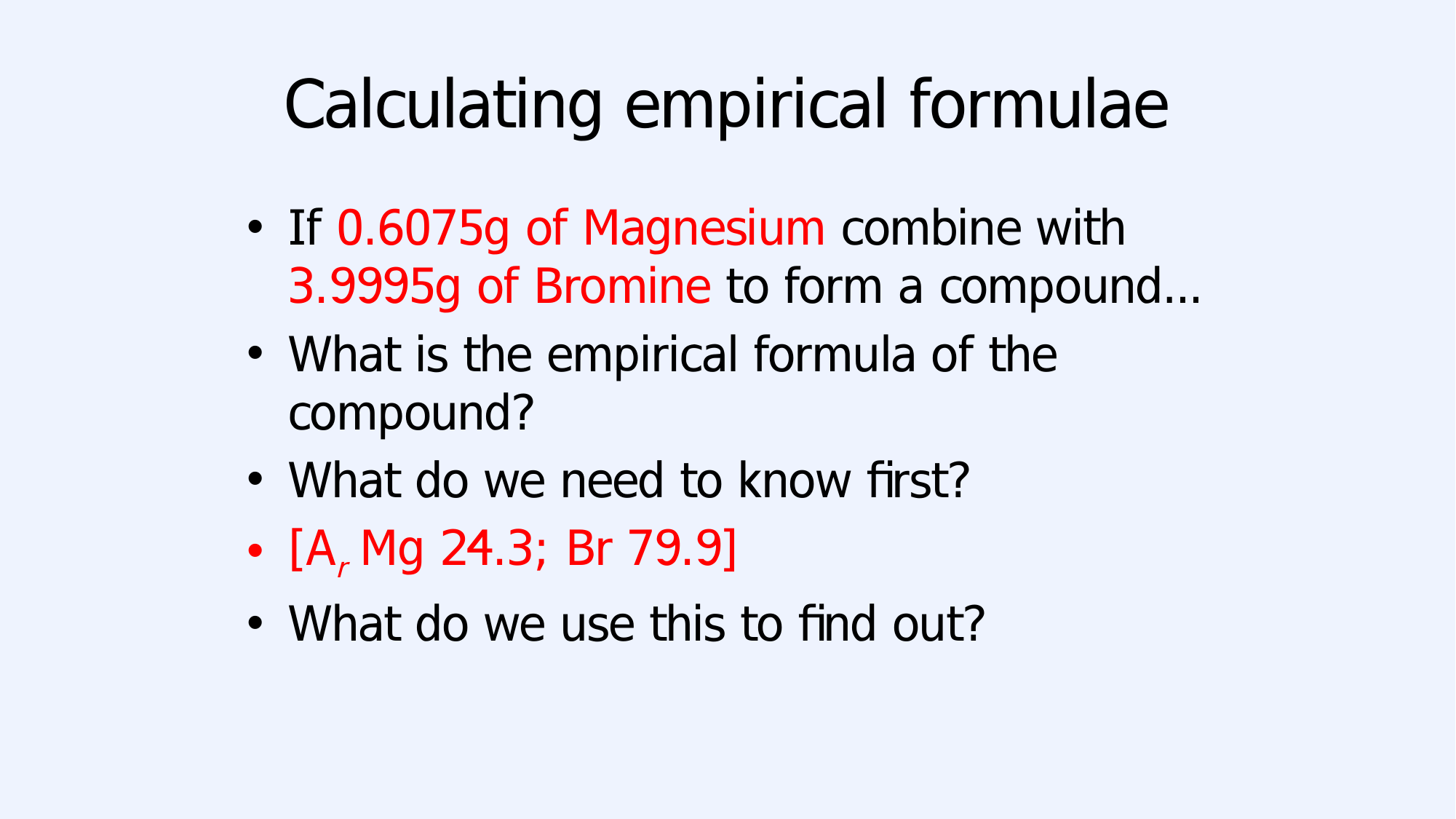

# Calculating empirical formulae
If 0.6075g of Magnesium combine with 3.9995g of Bromine to form a compound…
What is the empirical formula of the compound?
What do we need to know first?
[Ar Mg 24.3; Br 79.9]
What do we use this to find out?